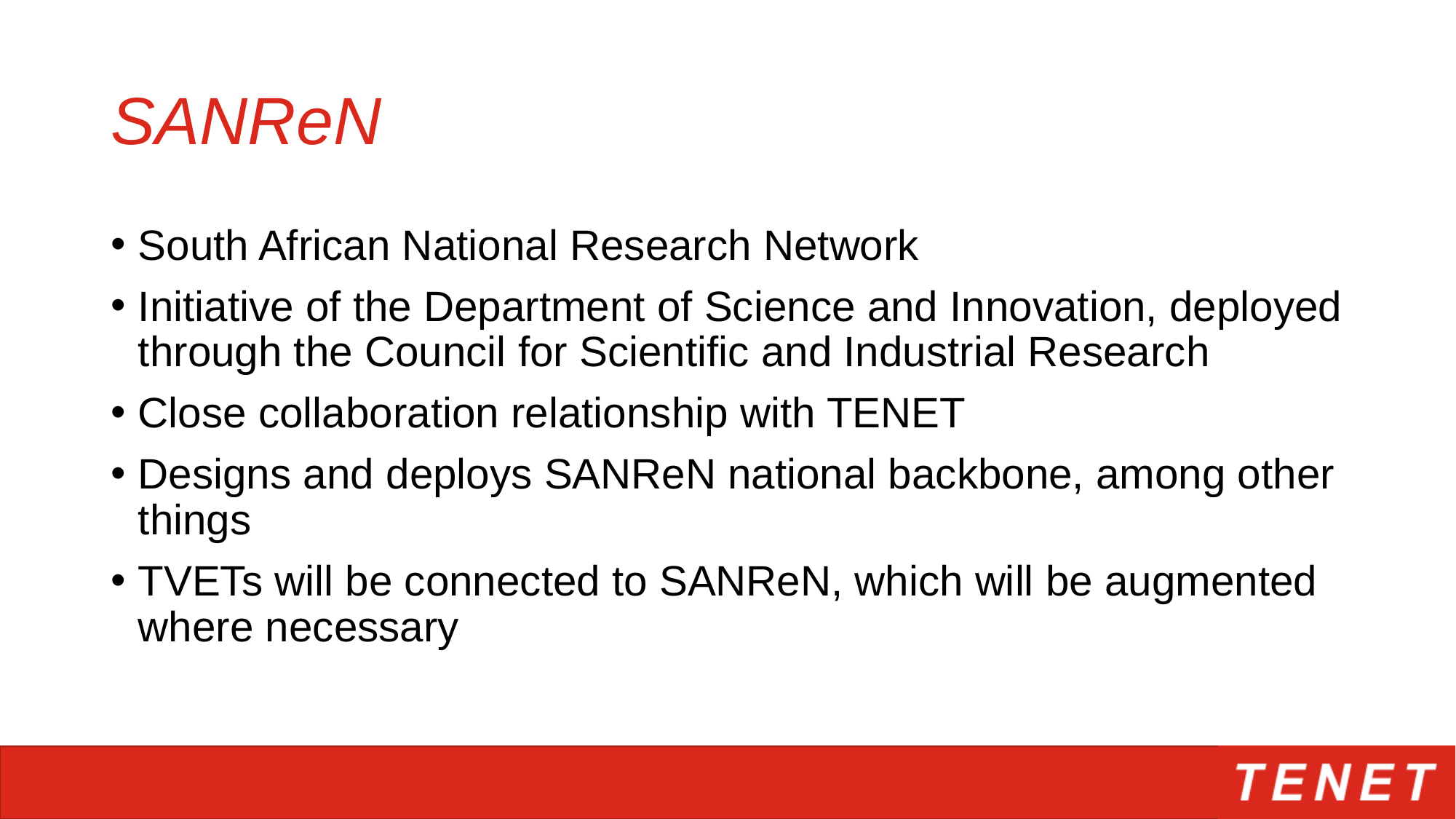

# SANReN
South African National Research Network
Initiative of the Department of Science and Innovation, deployed through the Council for Scientific and Industrial Research
Close collaboration relationship with TENET
Designs and deploys SANReN national backbone, among other things
TVETs will be connected to SANReN, which will be augmented where necessary